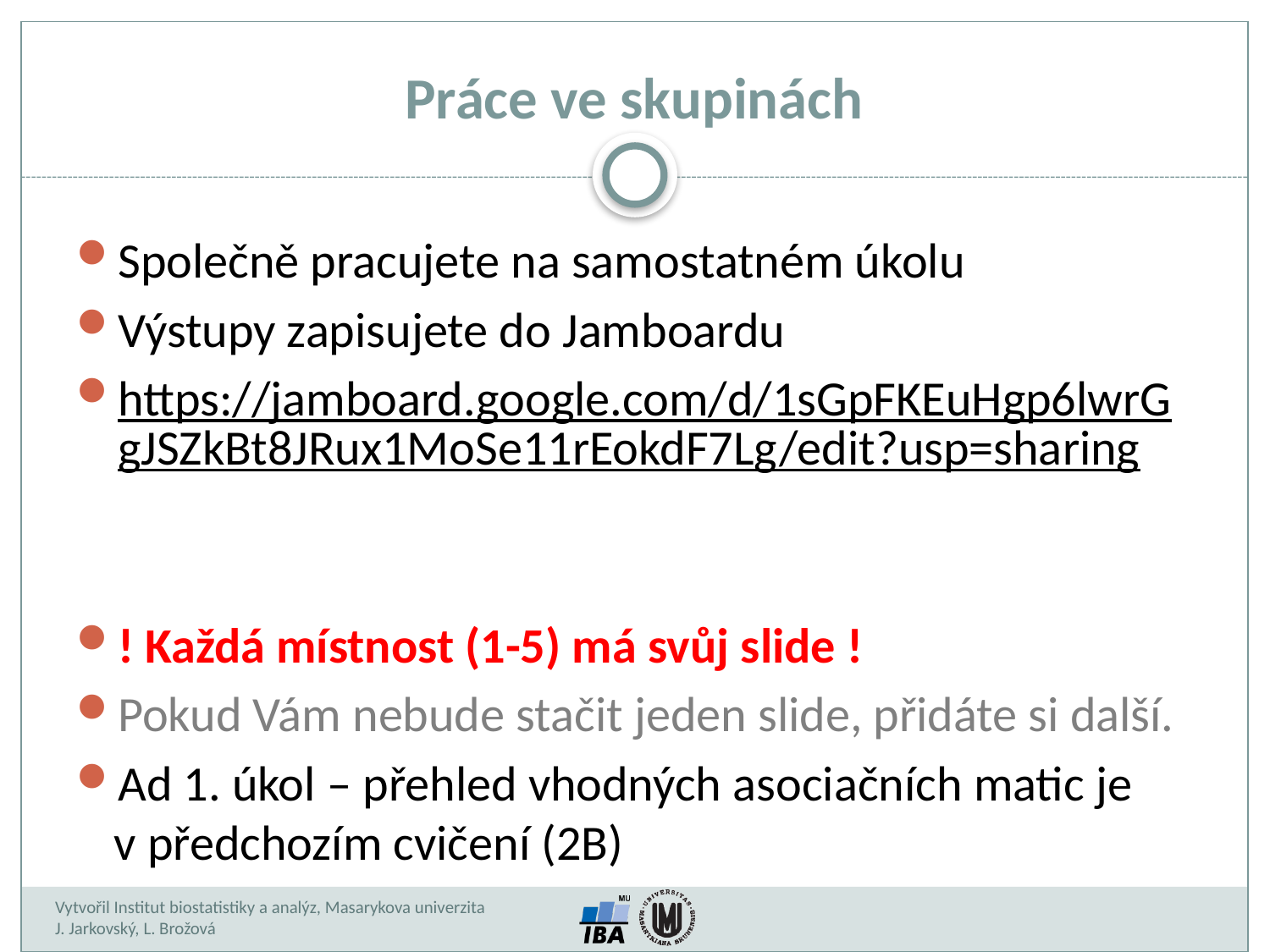

# Práce ve skupinách
Společně pracujete na samostatném úkolu
Výstupy zapisujete do Jamboardu
https://jamboard.google.com/d/1sGpFKEuHgp6lwrGgJSZkBt8JRux1MoSe11rEokdF7Lg/edit?usp=sharing

! Každá místnost (1-5) má svůj slide !
Pokud Vám nebude stačit jeden slide, přidáte si další.
Ad 1. úkol – přehled vhodných asociačních matic je
v předchozím cvičení (2B)
Vytvořil Institut biostatistiky a analýz, Masarykova univerzita
J. Jarkovský, L. Brožová